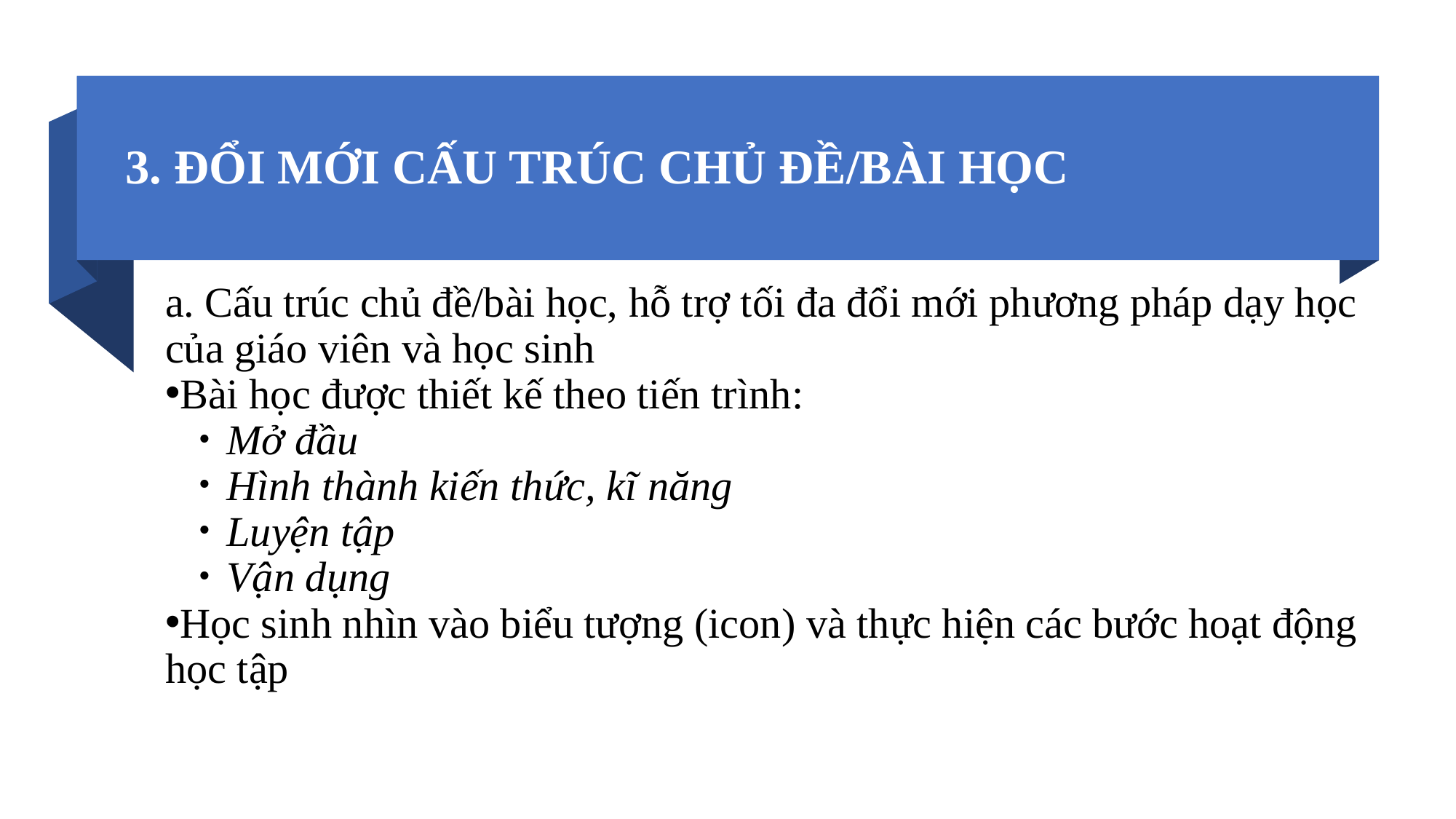

3. ĐỔI MỚI CẤU TRÚC CHỦ ĐỀ/BÀI HỌC

a. Cấu trúc chủ đề/bài học, hỗ trợ tối đa đổi mới phương pháp dạy học của giáo viên và học sinh
Bài học được thiết kế theo tiến trình:
Mở đầu
Hình thành kiến thức, kĩ năng
Luyện tập
Vận dụng
Học sinh nhìn vào biểu tượng (icon) và thực hiện các bước hoạt động học tập